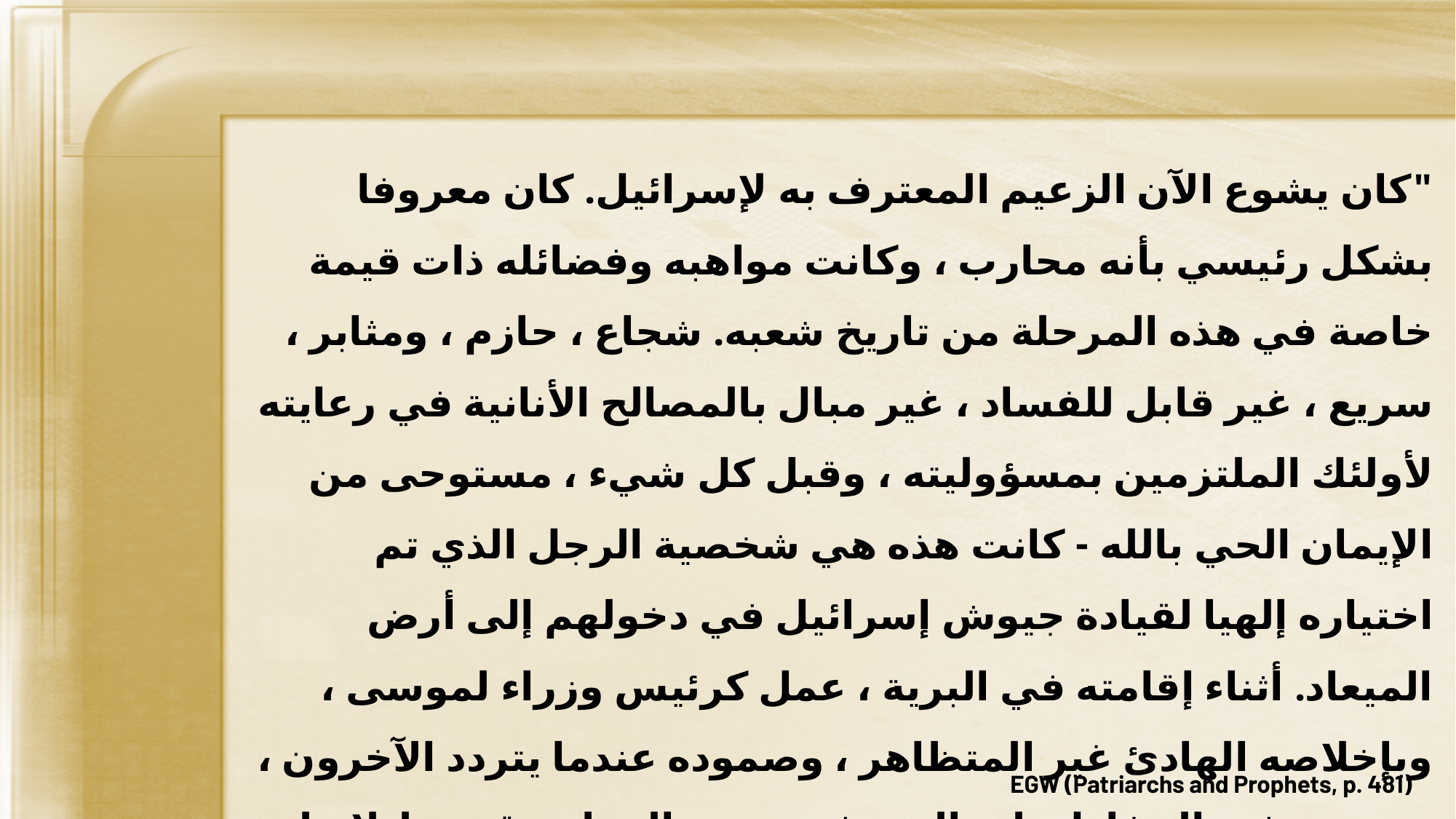

"كان يشوع الآن الزعيم المعترف به لإسرائيل. كان معروفا بشكل رئيسي بأنه محارب ، وكانت مواهبه وفضائله ذات قيمة خاصة في هذه المرحلة من تاريخ شعبه. شجاع ، حازم ، ومثابر ، سريع ، غير قابل للفساد ، غير مبال بالمصالح الأنانية في رعايته لأولئك الملتزمين بمسؤوليته ، وقبل كل شيء ، مستوحى من الإيمان الحي بالله - كانت هذه هي شخصية الرجل الذي تم اختياره إلهيا لقيادة جيوش إسرائيل في دخولهم إلى أرض الميعاد. أثناء إقامته في البرية ، عمل كرئيس وزراء لموسى ، وبإخلاصه الهادئ غير المتظاهر ، وصموده عندما يتردد الآخرون ، وحزمته في الحفاظ على الحق في خضم الخطر ، قدم دليلا على لياقته لخلافة موسى ، حتى قبل أن يدعى صوت الله إلى المنصب ".
EGW (Patriarchs and Prophets, p. 481)